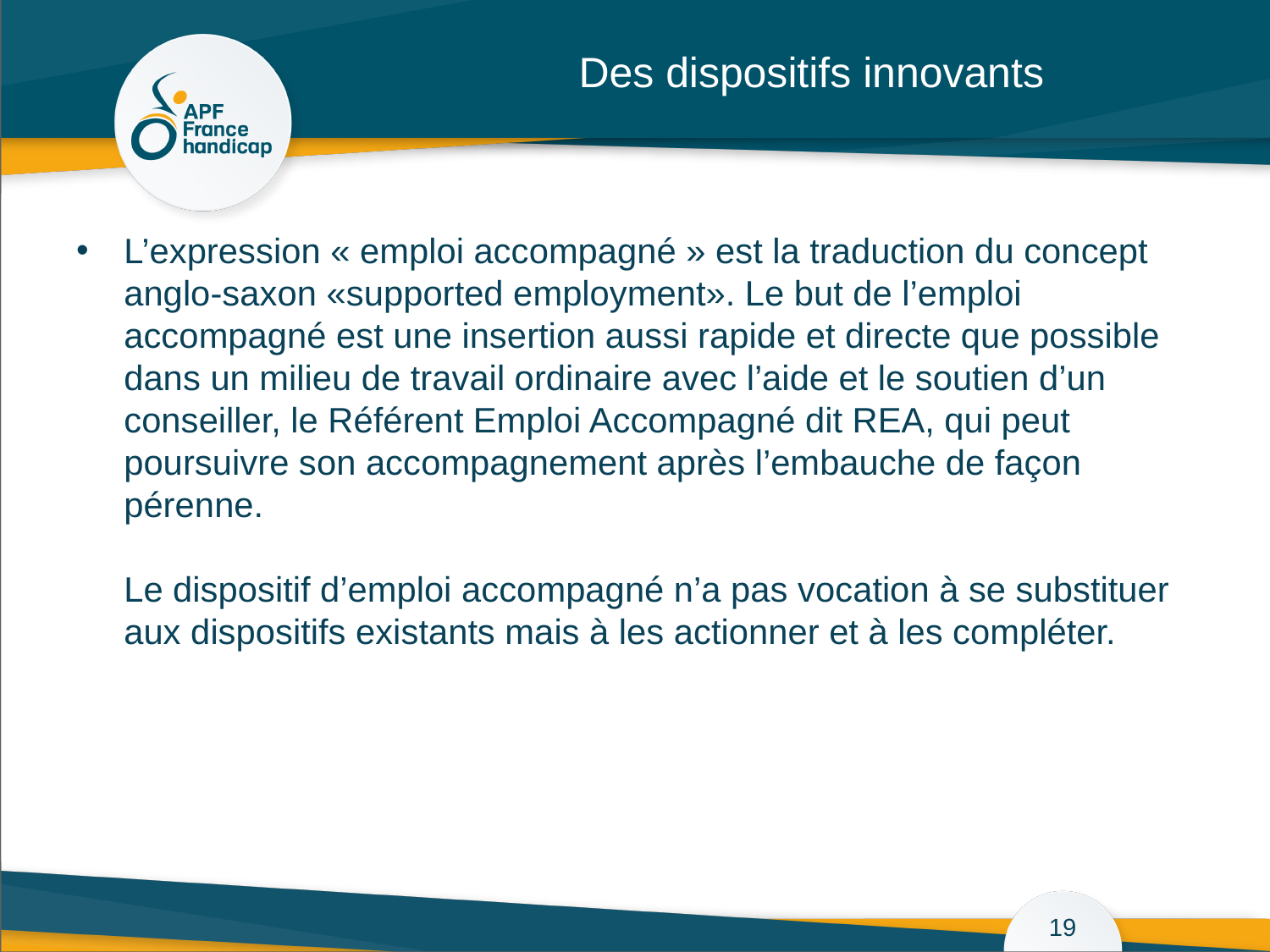

# Des dispositifs innovants
L’expression « emploi accompagné » est la traduction du concept anglo-saxon «supported employment». Le but de l’emploi accompagné est une insertion aussi rapide et directe que possible dans un milieu de travail ordinaire avec l’aide et le soutien d’un conseiller, le Référent Emploi Accompagné dit REA, qui peut poursuivre son accompagnement après l’embauche de façon pérenne.
Le dispositif d’emploi accompagné n’a pas vocation à se substituer aux dispositifs existants mais à les actionner et à les compléter.
19